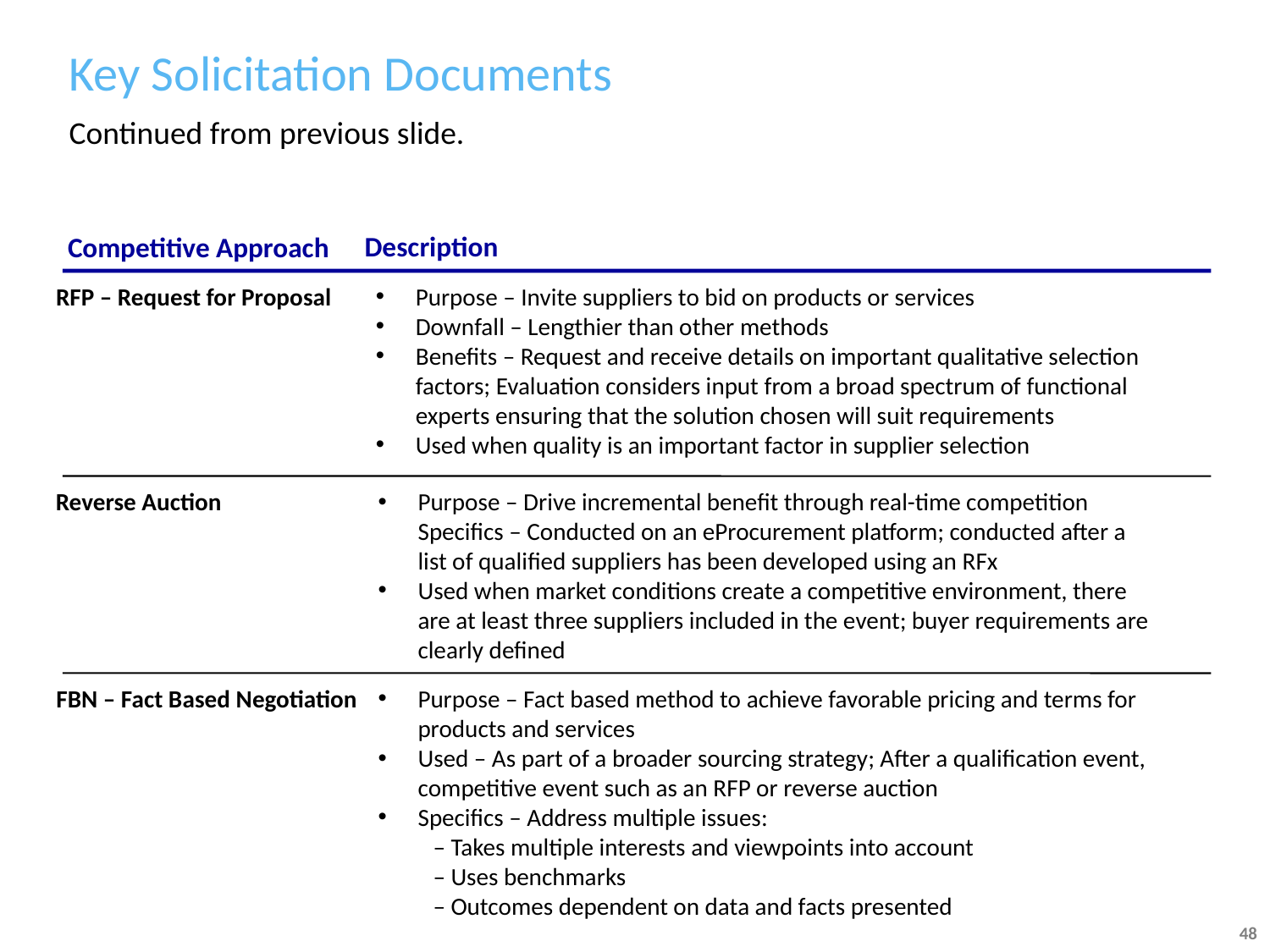

# Key Solicitation Documents
Continued from previous slide.
Description
Competitive Approach

Purpose – Invite suppliers to bid on products or services
Downfall – Lengthier than other methods
Benefits – Request and receive details on important qualitative selection factors; Evaluation considers input from a broad spectrum of functional experts ensuring that the solution chosen will suit requirements
Used when quality is an important factor in supplier selection
RFP – Request for Proposal

Reverse Auction
Purpose – Drive incremental benefit through real-time competition
Specifics – Conducted on an eProcurement platform; conducted after a list of qualified suppliers has been developed using an RFx
Used when market conditions create a competitive environment, there are at least three suppliers included in the event; buyer requirements are clearly defined

FBN – Fact Based Negotiation
Purpose – Fact based method to achieve favorable pricing and terms for products and services
Used – As part of a broader sourcing strategy; After a qualification event, competitive event such as an RFP or reverse auction
Specifics – Address multiple issues:
          – Takes multiple interests and viewpoints into account
          – Uses benchmarks
          – Outcomes dependent on data and facts presented
48